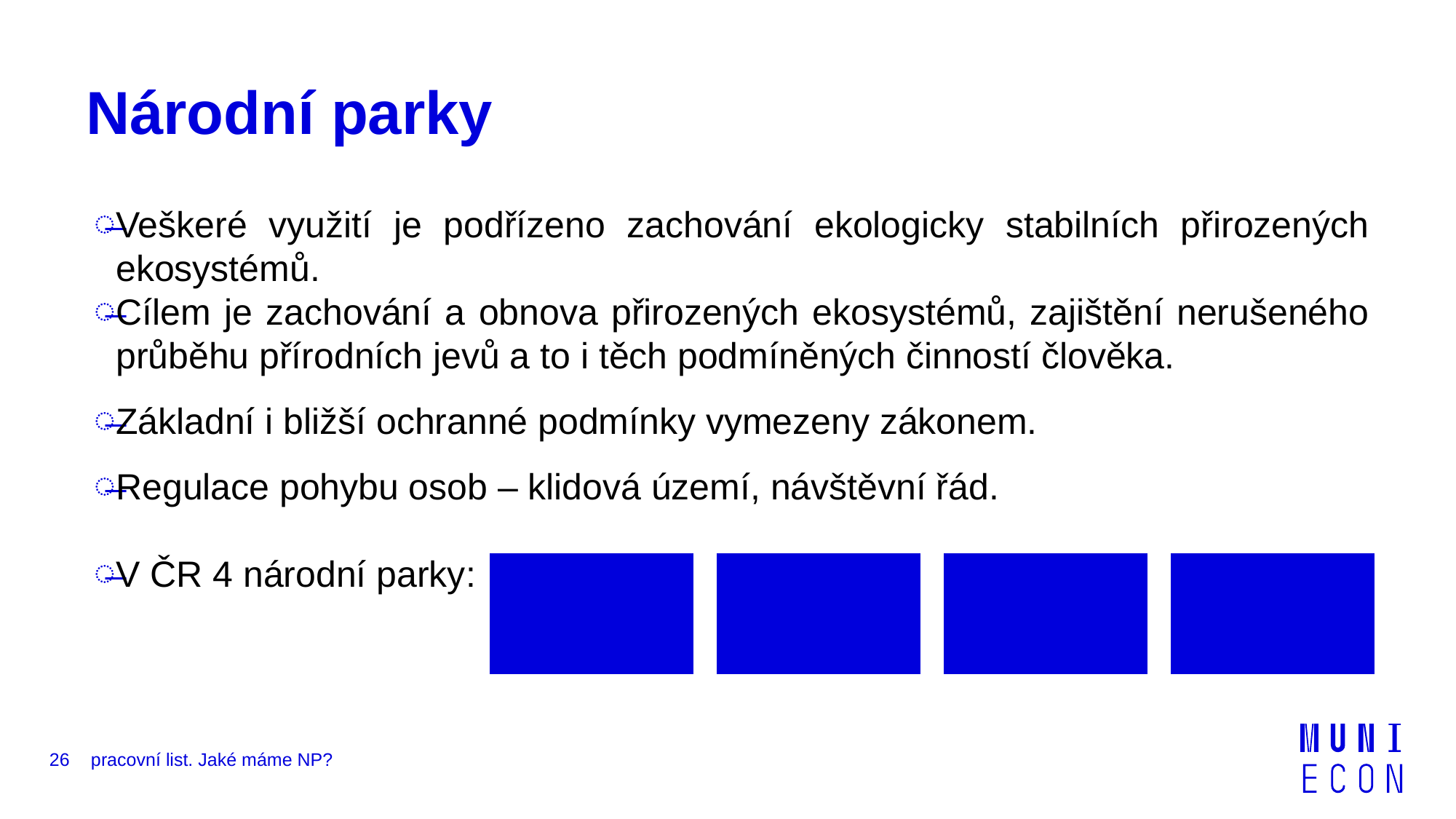

# Národní parky
Veškeré využití je podřízeno zachování ekologicky stabilních přirozených ekosystémů.
Cílem je zachování a obnova přirozených ekosystémů, zajištění nerušeného průběhu přírodních jevů a to i těch podmíněných činností člověka.
Základní i bližší ochranné podmínky vymezeny zákonem.
Regulace pohybu osob – klidová území, návštěvní řád.

V ČR 4 národní parky:

26
 pracovní list. Jaké máme NP?